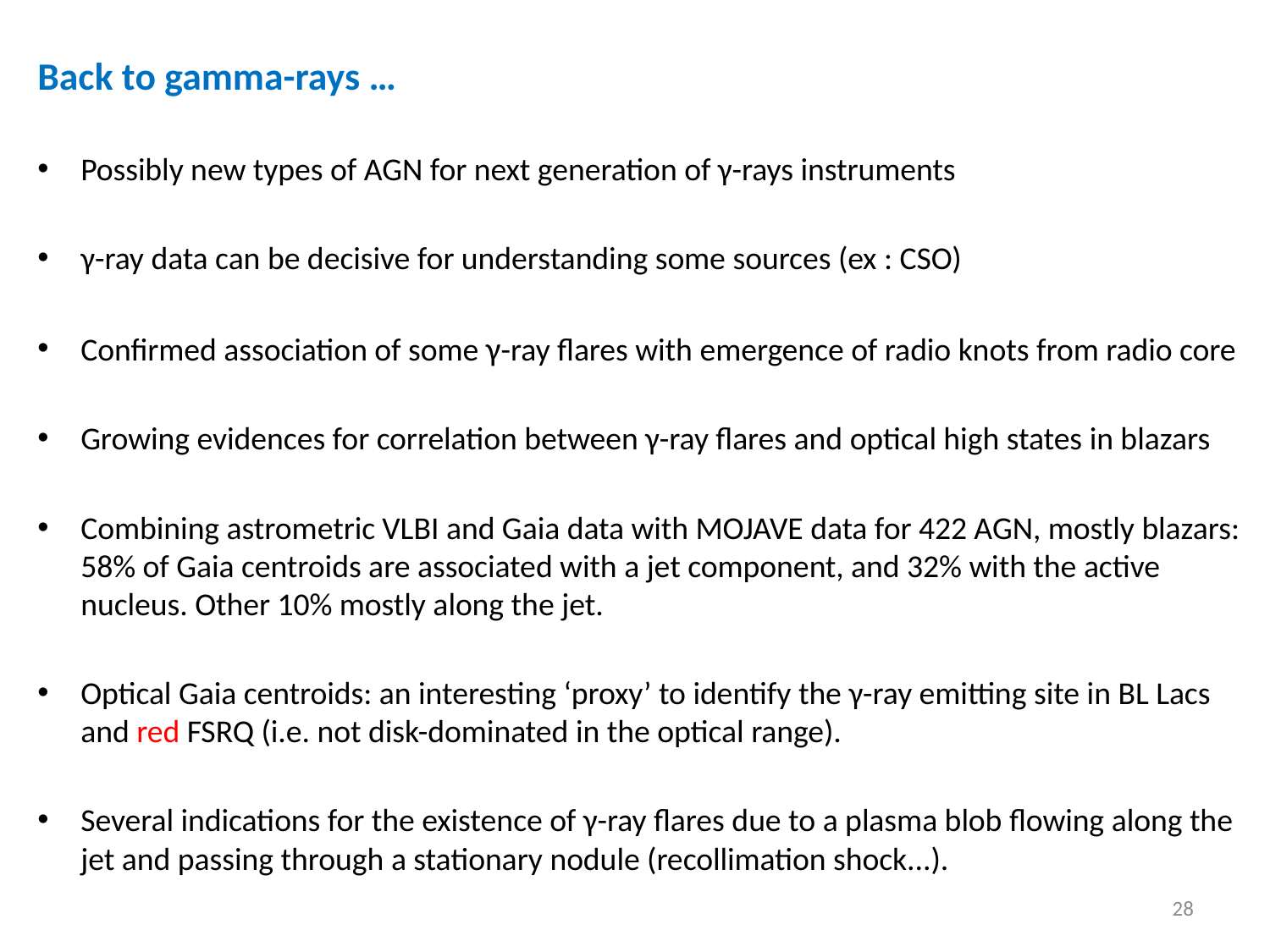

Back to gamma-rays …

Possibly new types of AGN for next generation of γ-rays instruments

γ-ray data can be decisive for understanding some sources (ex : CSO)

Confirmed association of some γ-ray flares with emergence of radio knots from radio core

Growing evidences for correlation between γ-ray flares and optical high states in blazars

Combining astrometric VLBI and Gaia data with MOJAVE data for 422 AGN, mostly blazars:  58% of Gaia centroids are associated with a jet component, and 32% with the active nucleus. Other 10% mostly along the jet.

Optical Gaia centroids: an interesting ‘proxy’ to identify the γ-ray emitting site in BL Lacs and red FSRQ (i.e. not disk-dominated in the optical range).

Several indications for the existence of γ-ray flares due to a plasma blob flowing along the jet and passing through a stationary nodule (recollimation shock...).

28